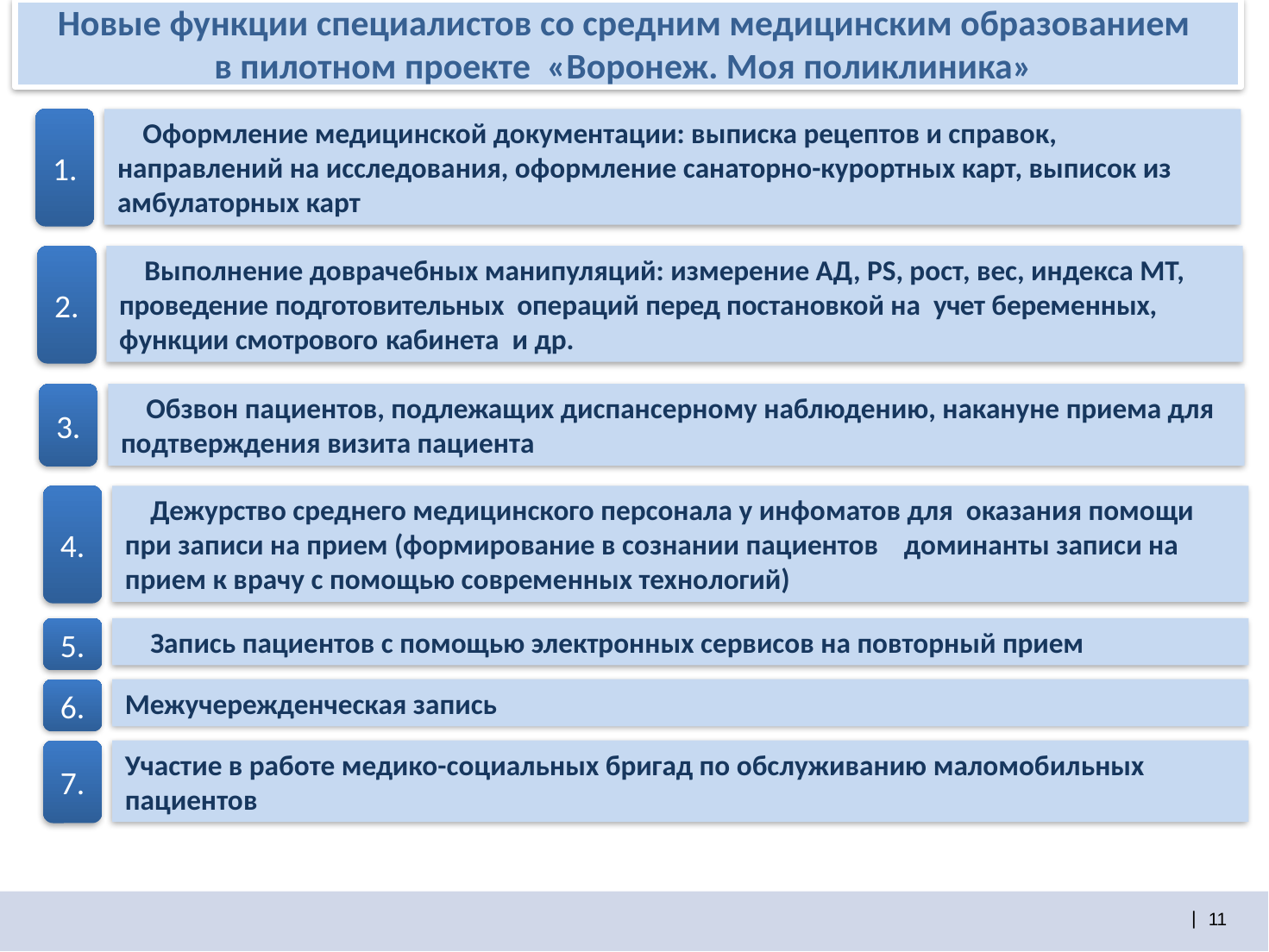

# Новые функции специалистов со средним медицинским образованием в пилотном проекте  «Воронеж. Моя поликлиника»
1.
Оформление медицинской документации: выписка рецептов и справок, направлений на исследования, оформление санаторно-курортных карт, выписок из амбулаторных карт
2.
Выполнение доврачебных манипуляций: измерение АД, PS, рост, вес, индекса МТ, проведение подготовительных  операций перед постановкой на  учет беременных, функции смотрового кабинета  и др.
3.
Обзвон пациентов, подлежащих диспансерному наблюдению, накануне приема для подтверждения визита пациента
4.
Дежурство среднего медицинского персонала у инфоматов для  оказания помощи при записи на прием (формирование в сознании пациентов    доминанты записи на прием к врачу с помощью современных технологий)
5.
Запись пациентов с помощью электронных сервисов на повторный прием
6.
Межучережденческая запись
7.
Участие в работе медико-социальных бригад по обслуживанию маломобильных пациентов
| 11